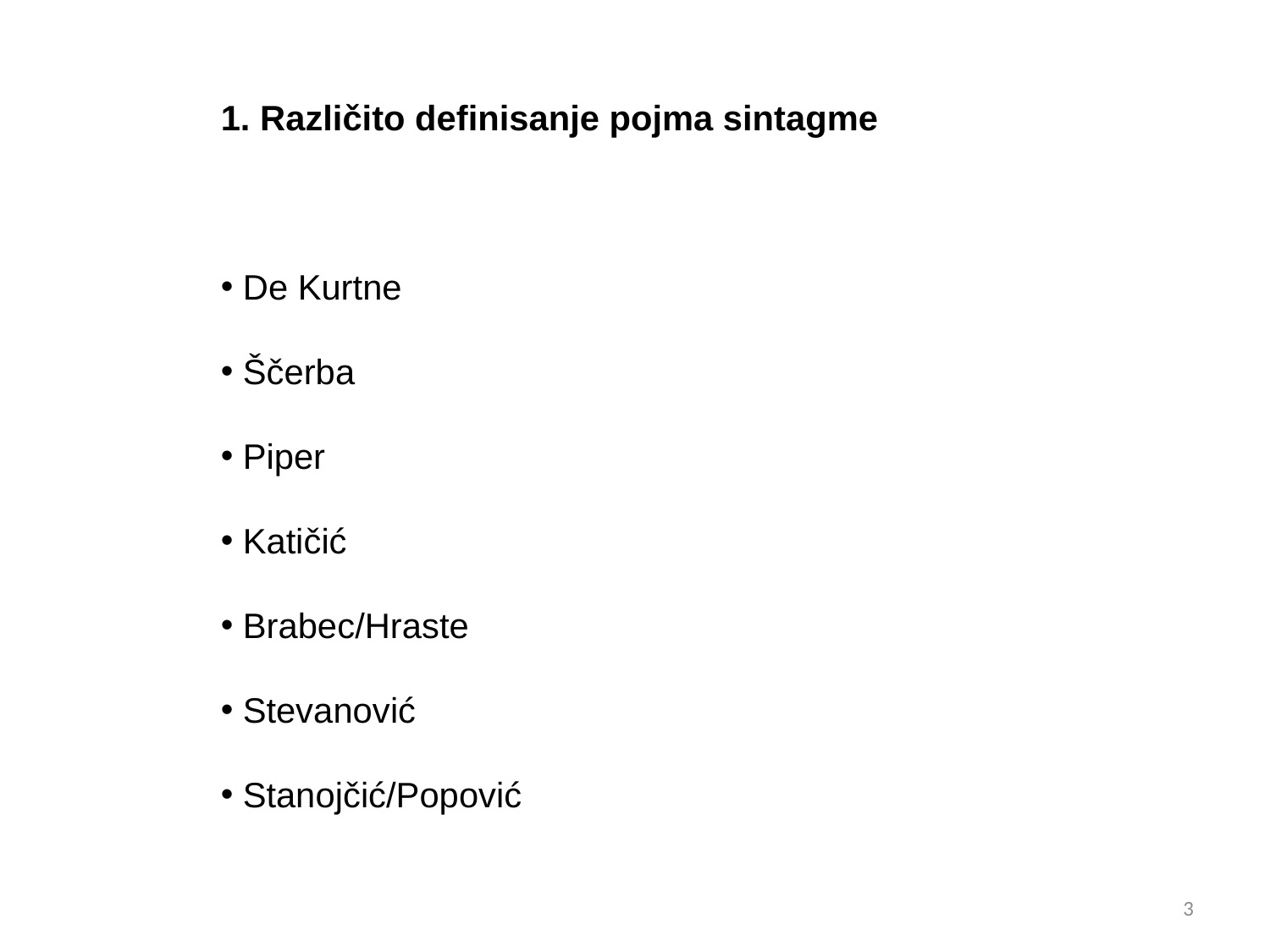

1. Različito definisanje pojma sintagme

 De Kurtne

 Ščerba

 Piper

 Katičić

 Brabec/Hraste

 Stevanović

 Stanojčić/Popović

3